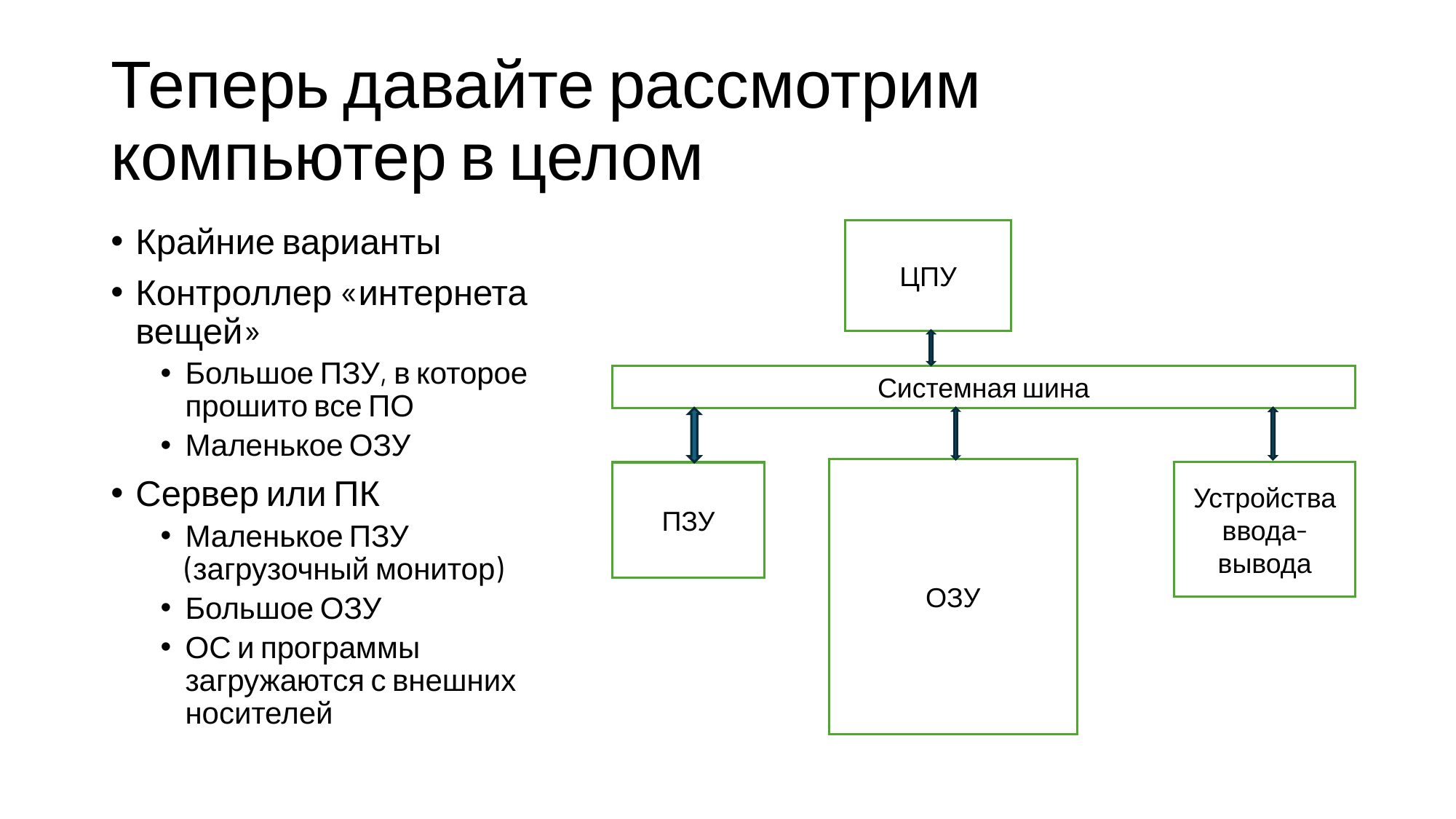

# Теперь давайте рассмотрим компьютер в целом
Крайние варианты
Контроллер «интернета вещей»
Большое ПЗУ, в которое прошито все ПО
Маленькое ОЗУ
Сервер или ПК
Маленькое ПЗУ (загрузочный монитор)
Большое ОЗУ
ОС и программы загружаются с внешних носителей
ЦПУ

Системная шина

ОЗУ
ПЗУ
Устройства ввода-вывода